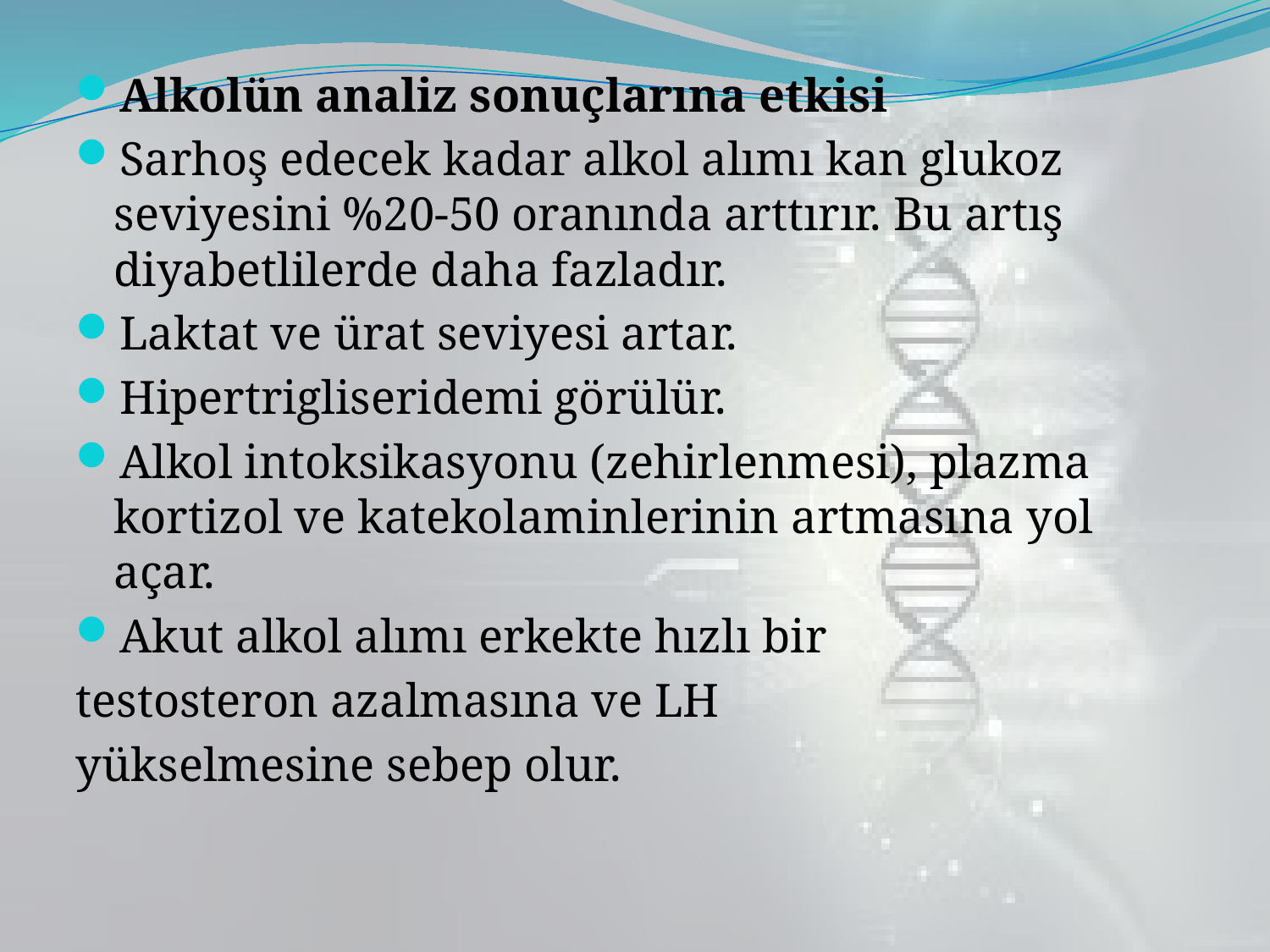

Alkolün analiz sonuçlarına etkisi
Sarhoş edecek kadar alkol alımı kan glukoz seviyesini %20-50 oranında arttırır. Bu artış diyabetlilerde daha fazladır.
Laktat ve ürat seviyesi artar.
Hipertrigliseridemi görülür.
Alkol intoksikasyonu (zehirlenmesi), plazma kortizol ve katekolaminlerinin artmasına yol açar.
Akut alkol alımı erkekte hızlı bir
testosteron azalmasına ve LH
yükselmesine sebep olur.